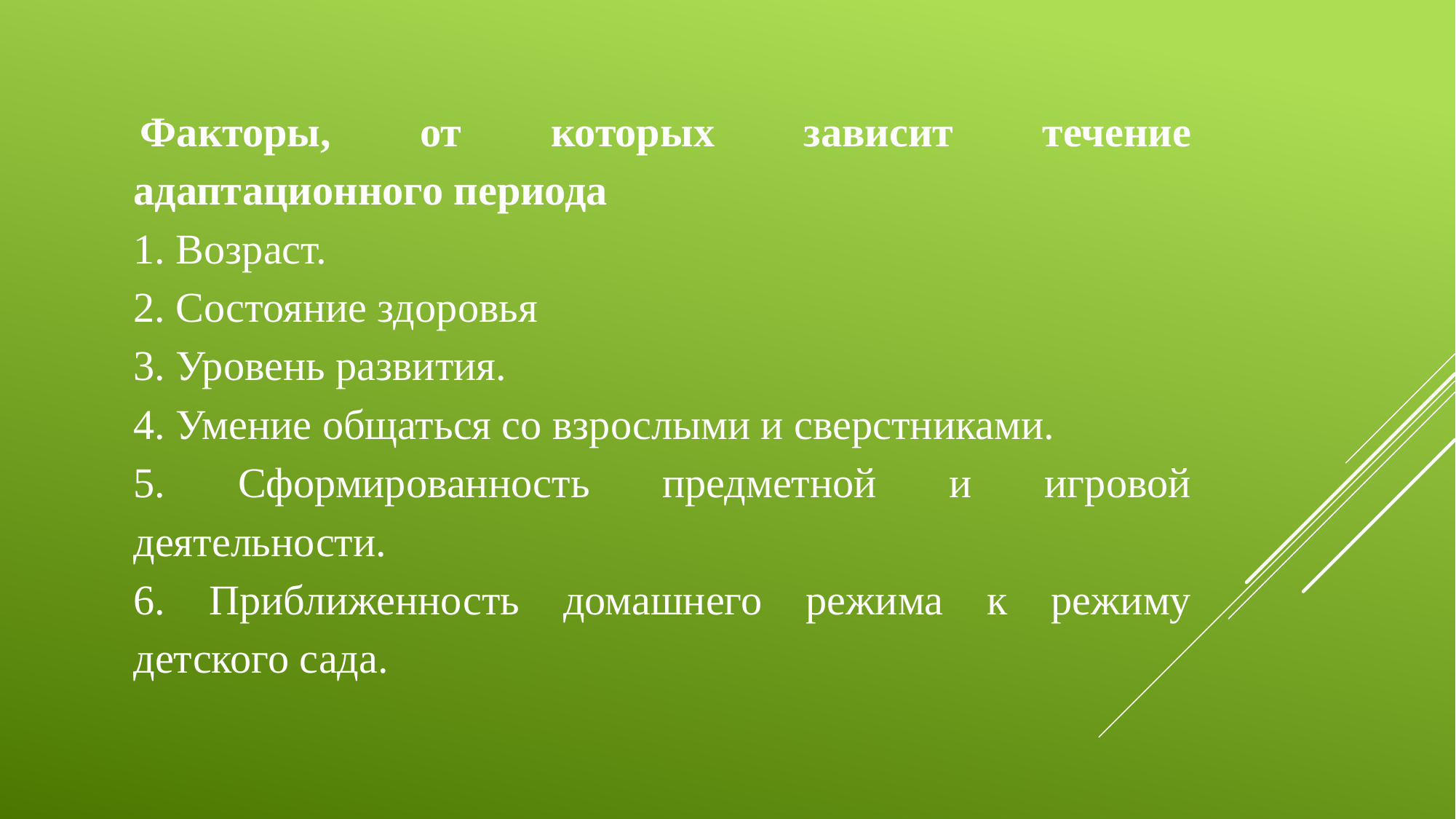

Факторы, от которых зависит течение адаптационного периода
1. Возраст.
2. Состояние здоровья
3. Уровень развития.
4. Умение общаться со взрослыми и сверстниками.
5. Сформированность предметной и игровой деятельности.
6. Приближенность домашнего режима к режиму детского сада.